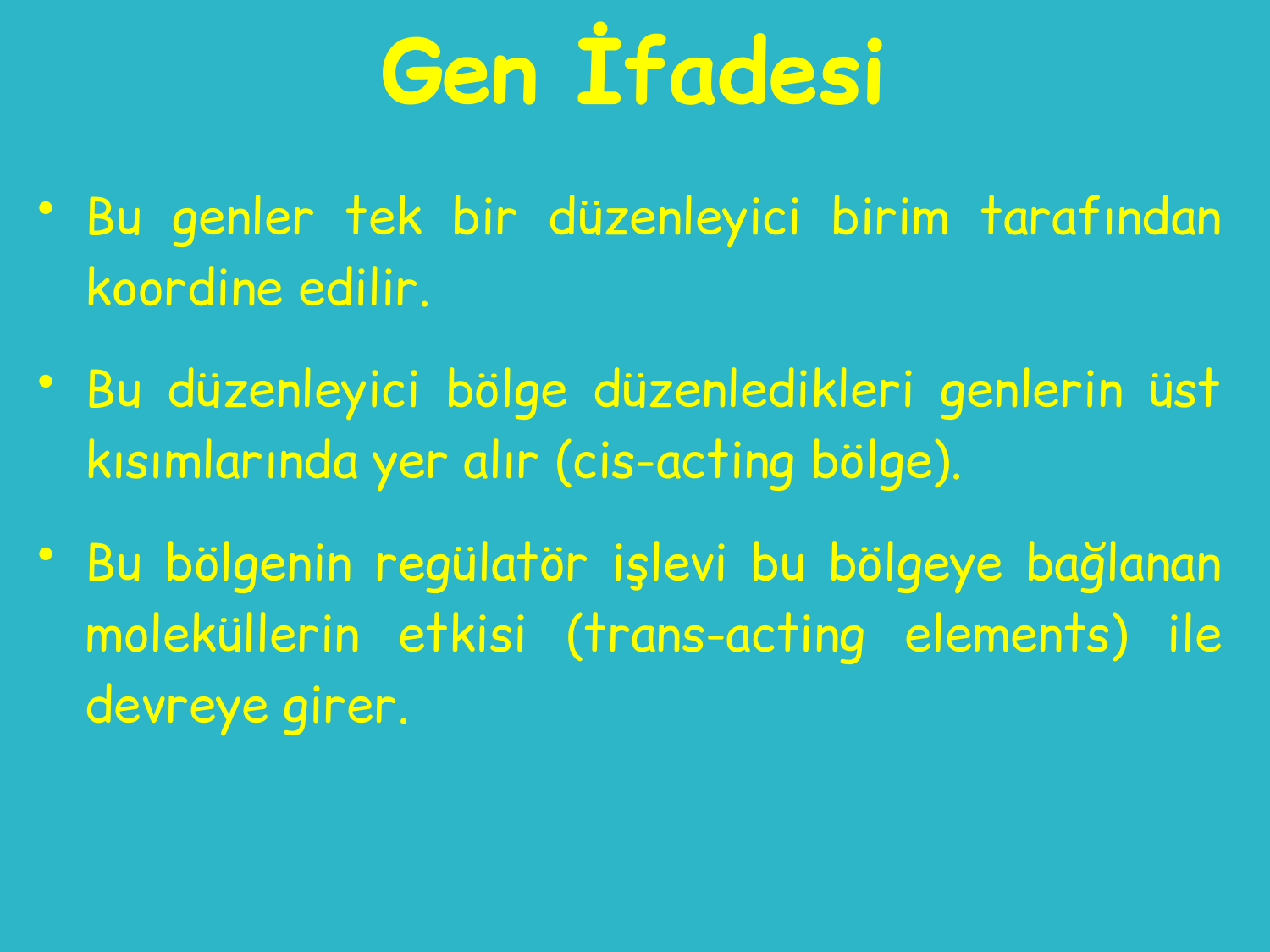

# Gen İfadesi
Bu genler tek bir düzenleyici birim tarafından koordine edilir.
Bu düzenleyici bölge düzenledikleri genlerin üst kısımlarında yer alır (cis-acting bölge).
Bu bölgenin regülatör işlevi bu bölgeye bağlanan moleküllerin etkisi (trans-acting elements) ile devreye girer.